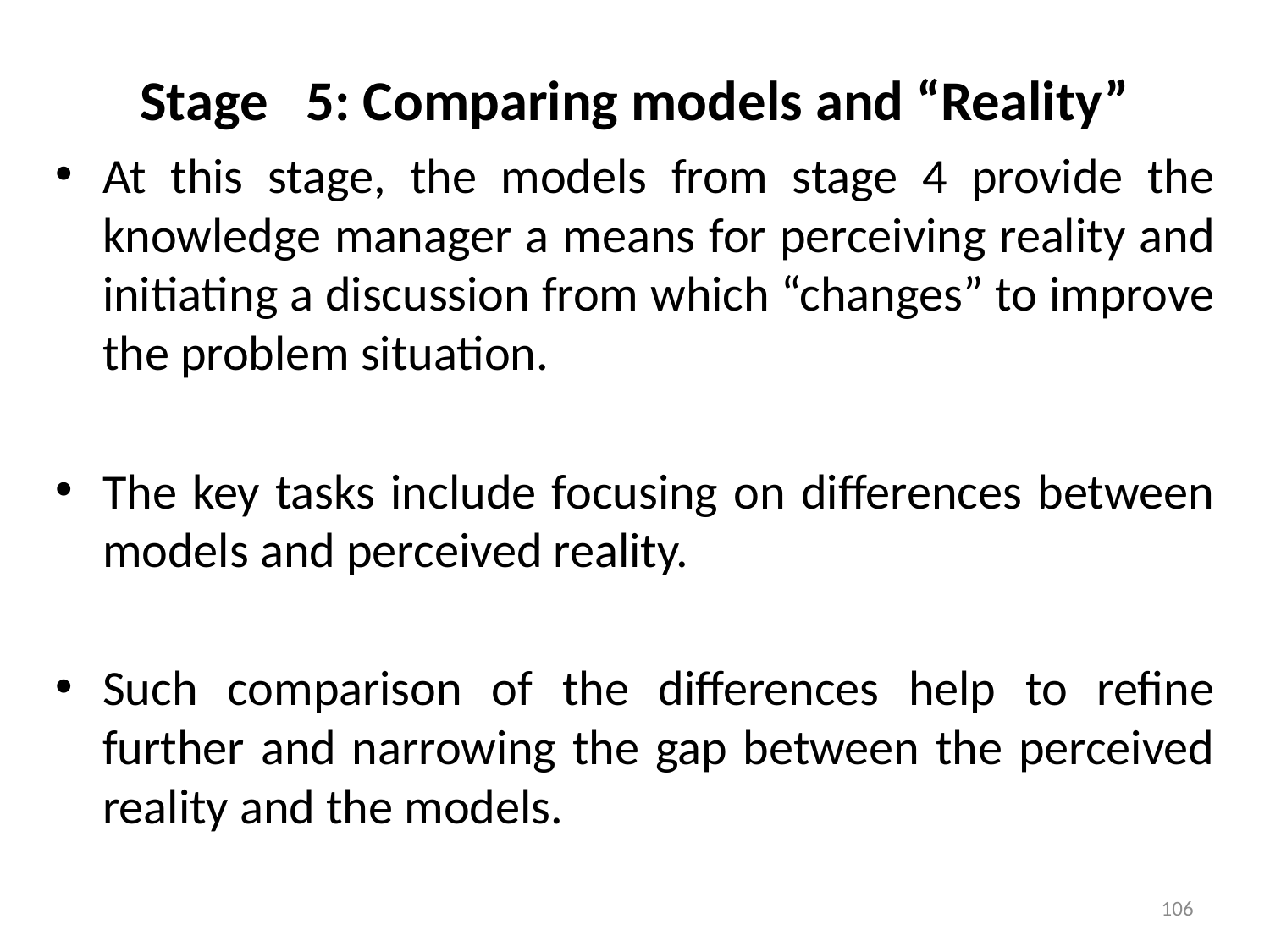

# Stage   5: Comparing models and “Reality”
At this stage, the models from stage 4 provide the knowledge manager a means for perceiving reality and initiating a discussion from which “changes” to improve the problem situation.

The key tasks include focusing on differences between models and perceived reality.

Such comparison of the differences help to refine further and narrowing the gap between the perceived reality and the models.

106